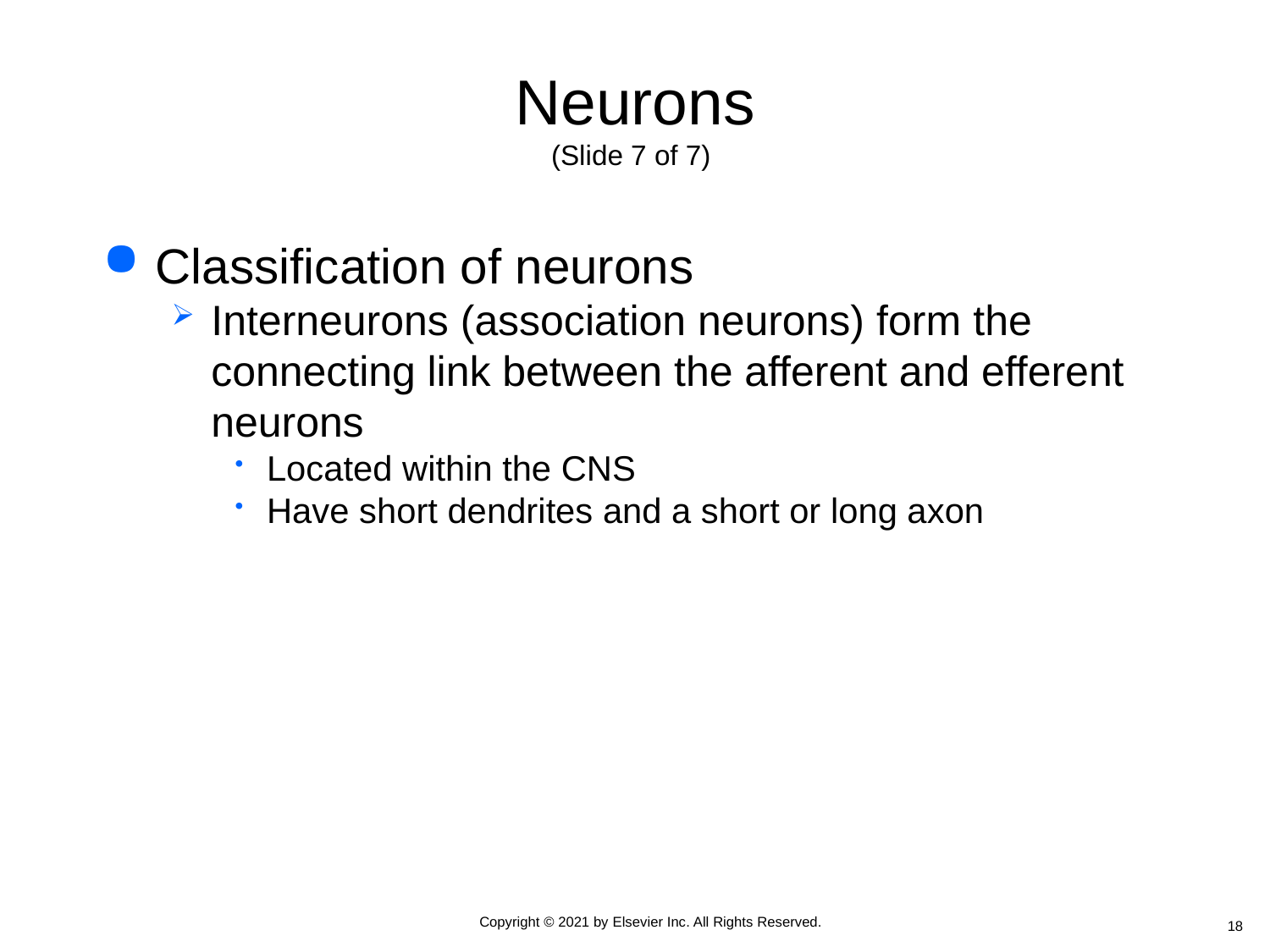

# Neurons (Slide 7 of 7)
Classification of neurons
Interneurons (association neurons) form the connecting link between the afferent and efferent neurons
Located within the CNS
Have short dendrites and a short or long axon
18